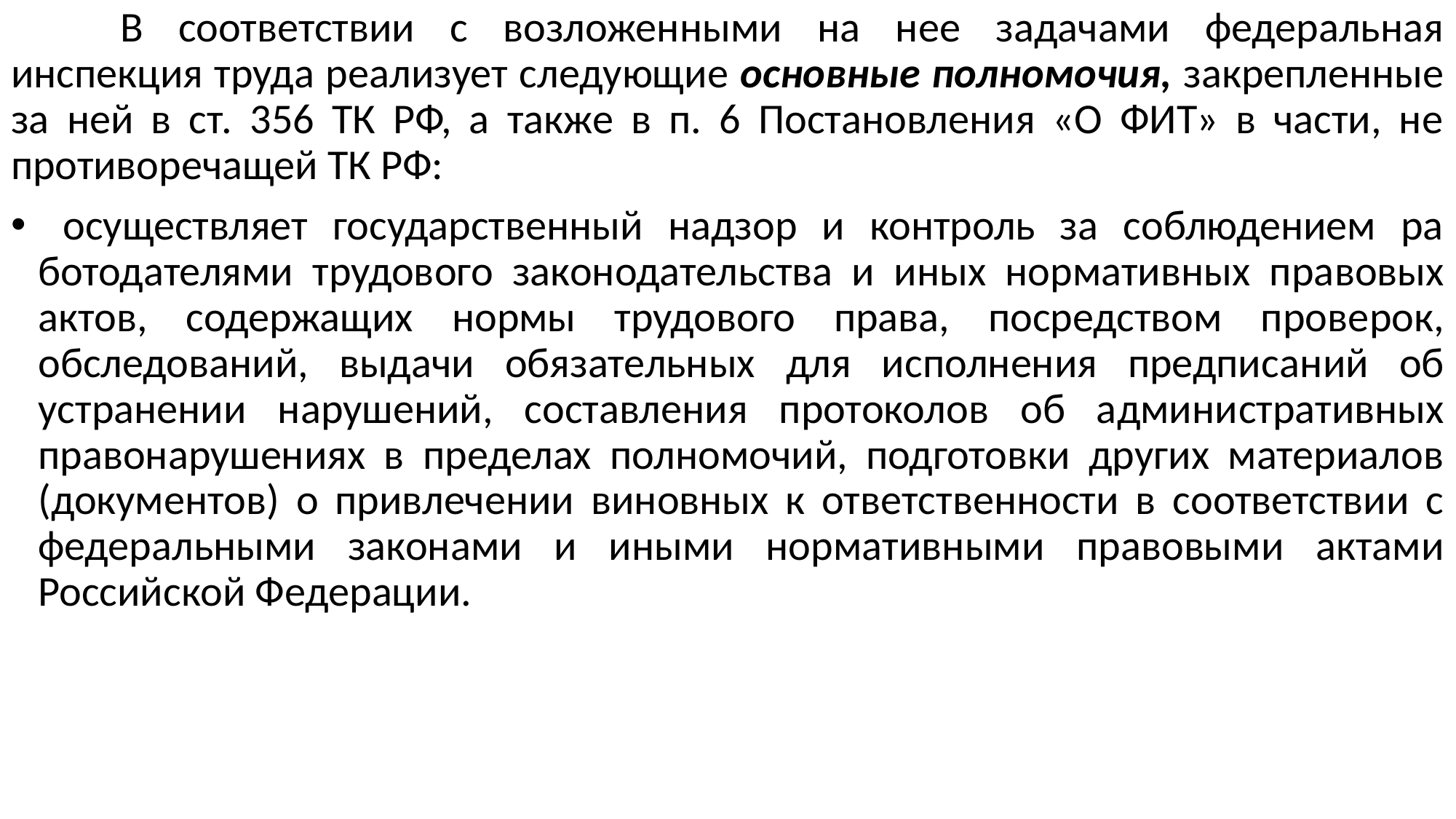

В соответствии с возложенными на нее задачами федеральная инспекция труда реализует следующие основные полномочия, закрепленные за ней в ст. 356 ТК РФ, а также в п. 6 Постановления «О ФИТ» в части, не противореча­щей ТК РФ:
 осуществляет государственный надзор и контроль за соблюдением ра­ботодателями трудового законодательства и иных нормативных пра­вовых актов, содержащих нормы трудового права, посредством прове­рок, обследований, выдачи обязательных для исполнения предписа­ний об устранении нарушений, составления протоколов об админи­стративных правонарушениях в пределах полномочий, подготовки других материалов (документов) о привлечении виновных к ответ­ственности в соответствии с федеральными законами и иными норма­тивными правовыми актами Российской Федерации.